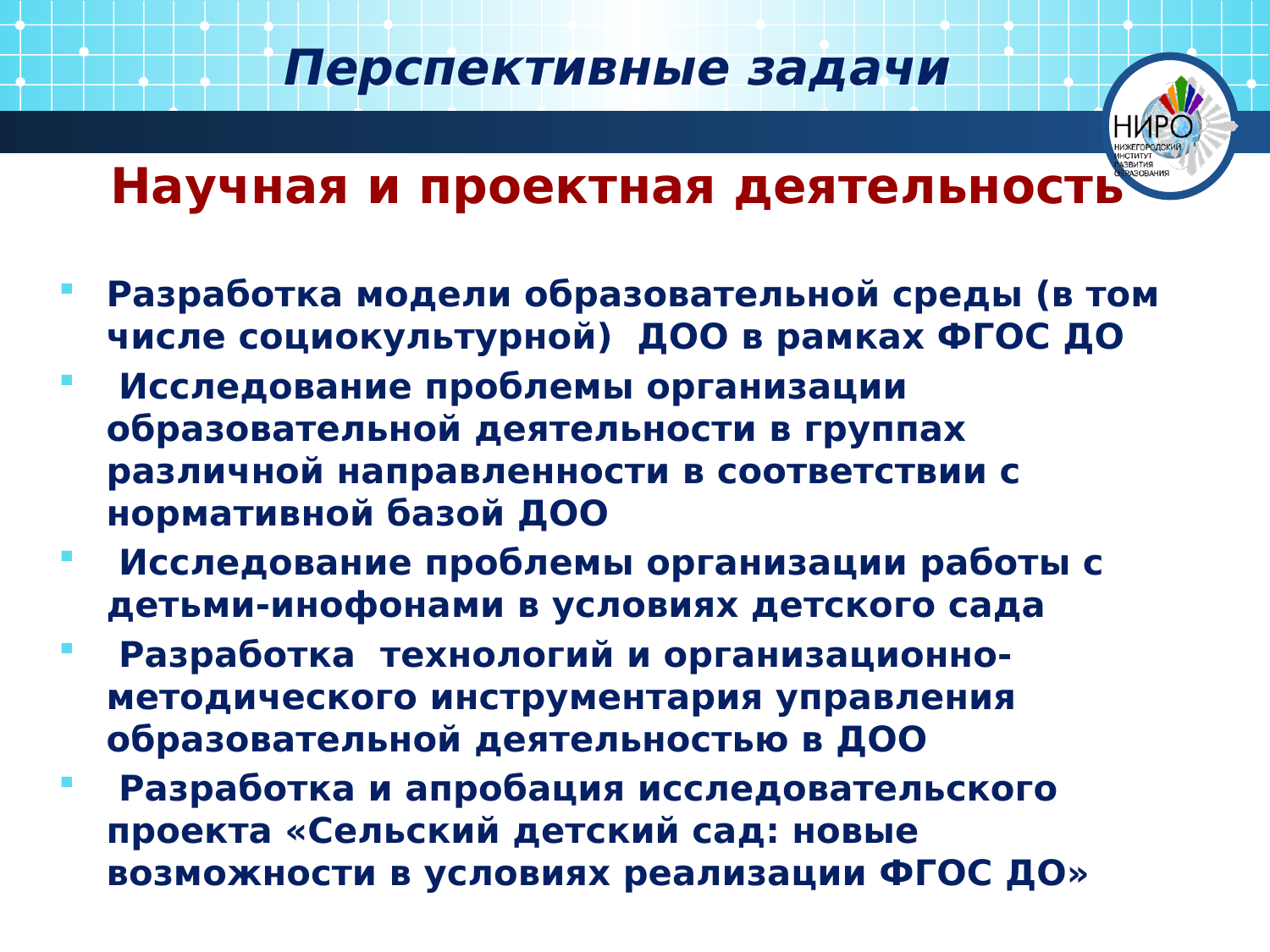

# Перспективные задачи Научная и проектная деятельность

Разработка модели образовательной среды (в том числе социокультурной)  ДОО в рамках ФГОС ДО
 Исследование проблемы организации образовательной деятельности в группах различной направленности в соответствии с нормативной базой ДОО
 Исследование проблемы организации работы с детьми-инофонами в условиях детского сада
 Разработка  технологий и организационно-методического инструментария управления образовательной деятельностью в ДОО
 Разработка и апробация исследовательского проекта «Сельский детский сад: новые возможности в условиях реализации ФГОС ДО»